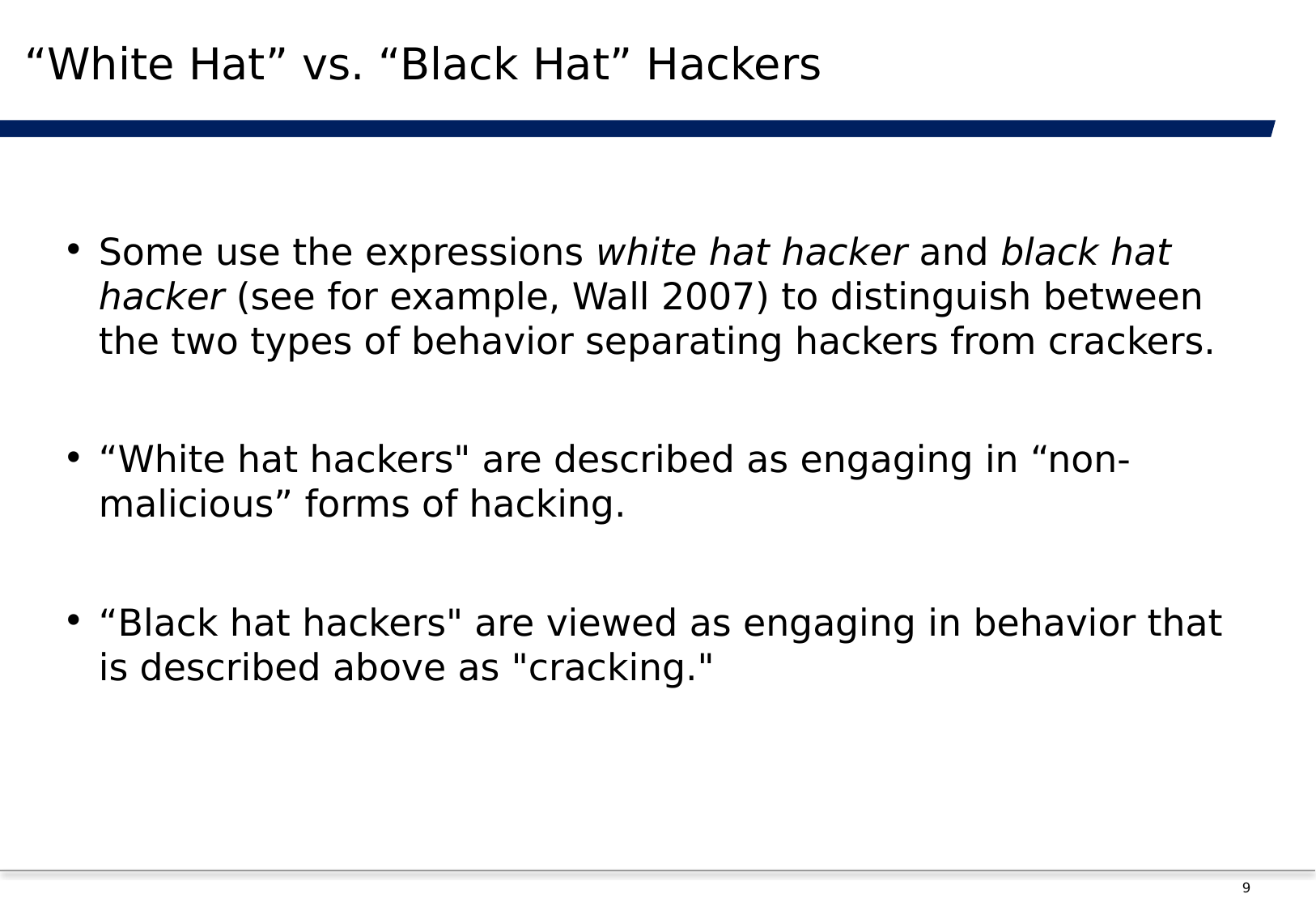

# “White Hat” vs. “Black Hat” Hackers
Some use the expressions white hat hacker and black hat hacker (see for example, Wall 2007) to distinguish between the two types of behavior separating hackers from crackers.

“White hat hackers" are described as engaging in “non-malicious” forms of hacking.

“Black hat hackers" are viewed as engaging in behavior that is described above as "cracking."